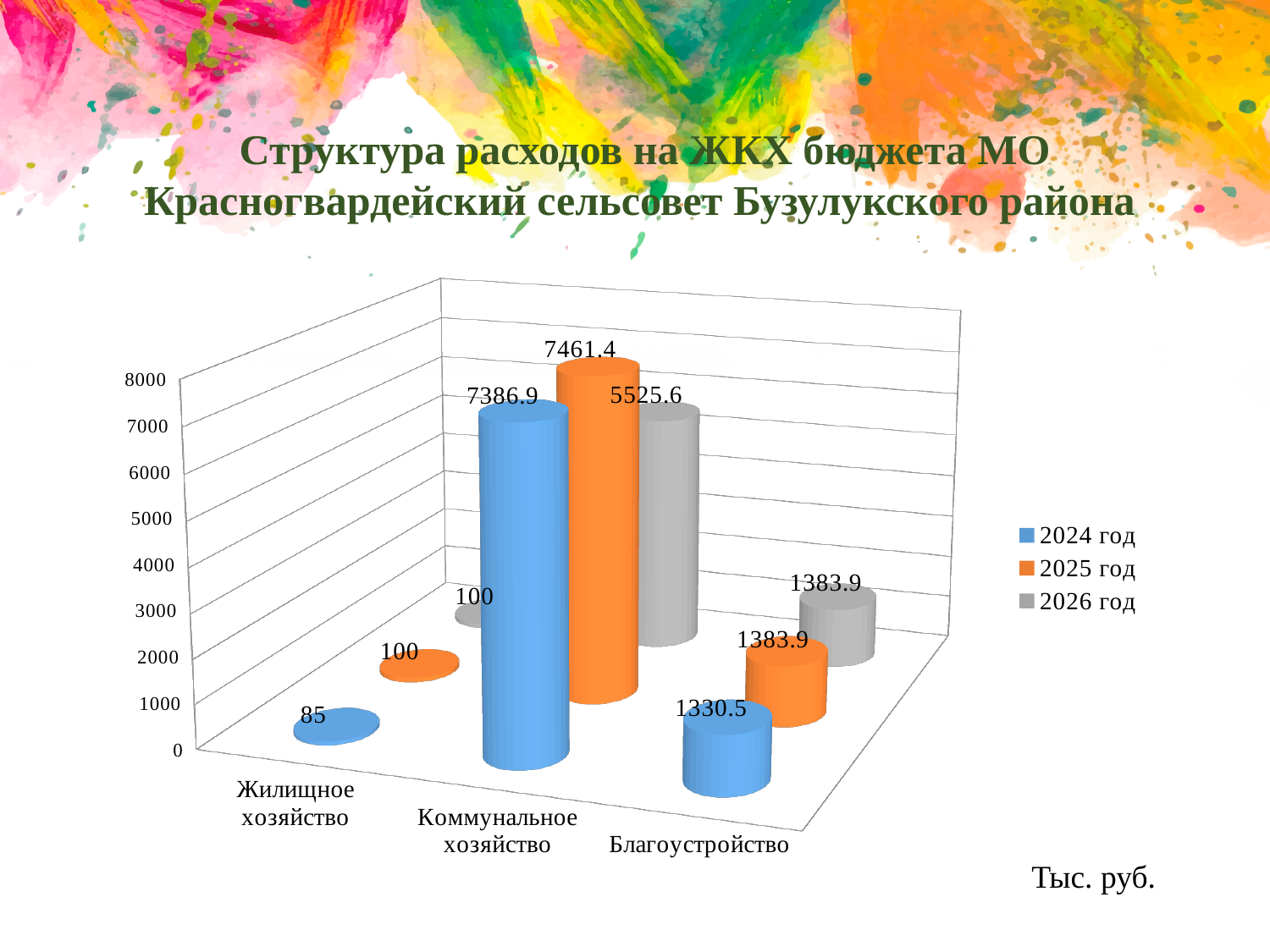

Структура расходов на ЖКХ бюджета МО Красногвардейский сельсовет Бузулукского района

[unsupported chart]

Тыс. руб.